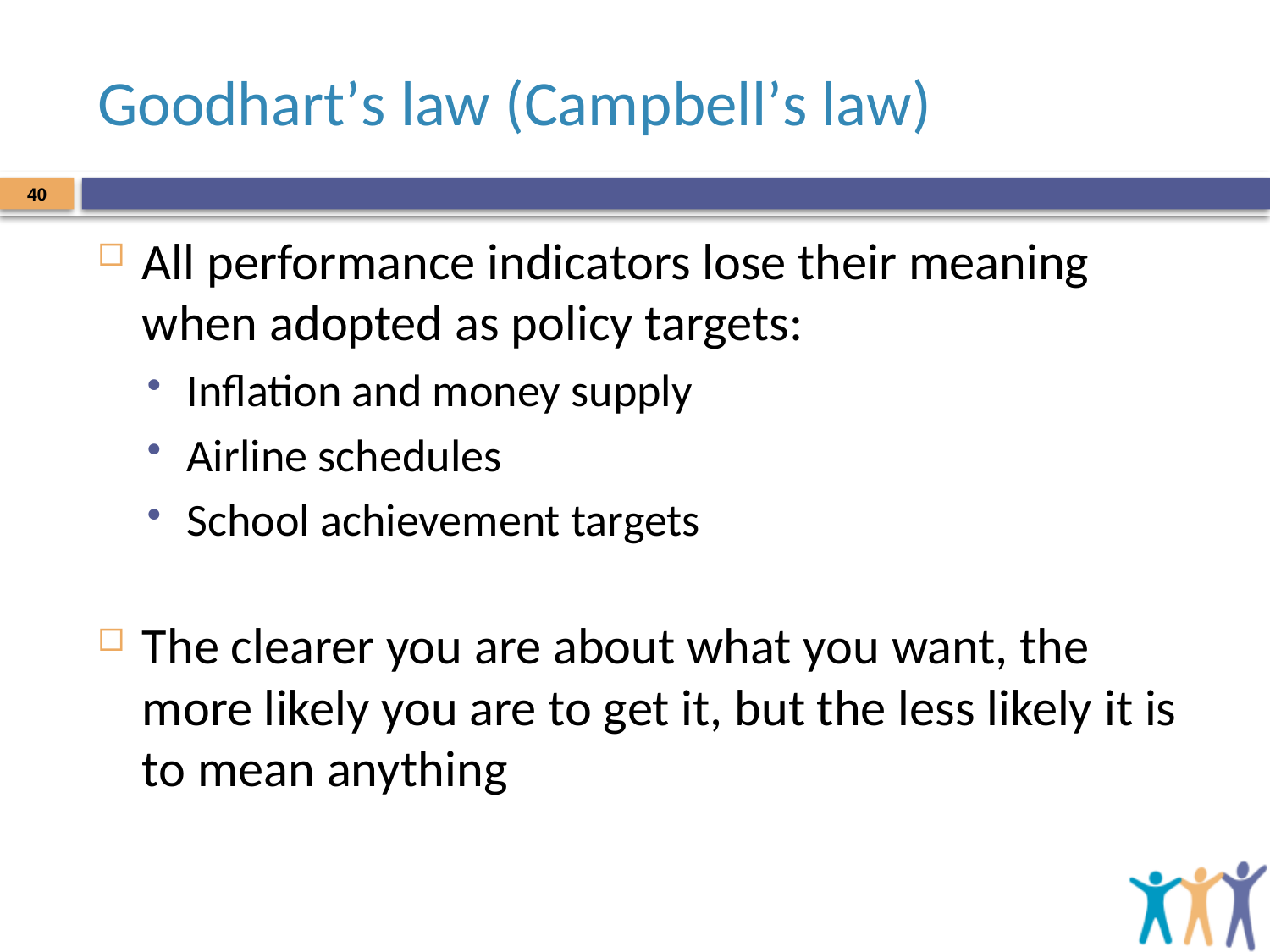

# Goodhart’s law (Campbell’s law)
40
All performance indicators lose their meaning when adopted as policy targets:
Inflation and money supply
Airline schedules
School achievement targets
The clearer you are about what you want, the more likely you are to get it, but the less likely it is to mean anything